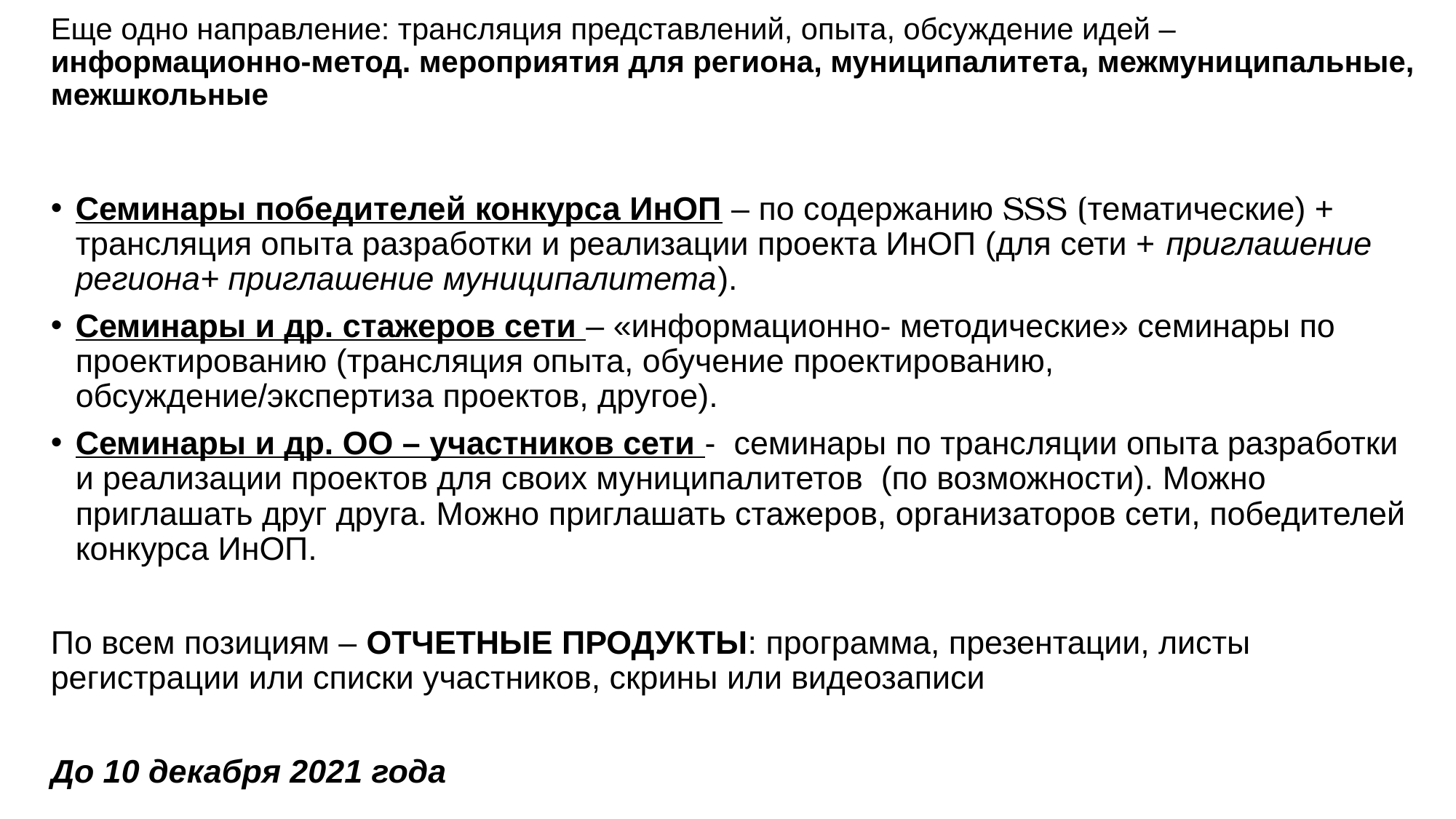

# Еще одно направление: трансляция представлений, опыта, обсуждение идей – информационно-метод. мероприятия для региона, муниципалитета, межмуниципальные, межшкольные

Семинары победителей конкурса ИнОП – по содержанию SSS (тематические) + трансляция опыта разработки и реализации проекта ИнОП (для сети + приглашение региона+ приглашение муниципалитета).
Семинары и др. стажеров сети – «информационно- методические» семинары по проектированию (трансляция опыта, обучение проектированию, обсуждение/экспертиза проектов, другое).
Семинары и др. ОО – участников сети -  семинары по трансляции опыта разработки и реализации проектов для своих муниципалитетов  (по возможности). Можно приглашать друг друга. Можно приглашать стажеров, организаторов сети, победителей конкурса ИнОП.

По всем позициям – ОТЧЕТНЫЕ ПРОДУКТЫ: программа, презентации, листы регистрации или списки участников, скрины или видеозаписи

До 10 декабря 2021 года